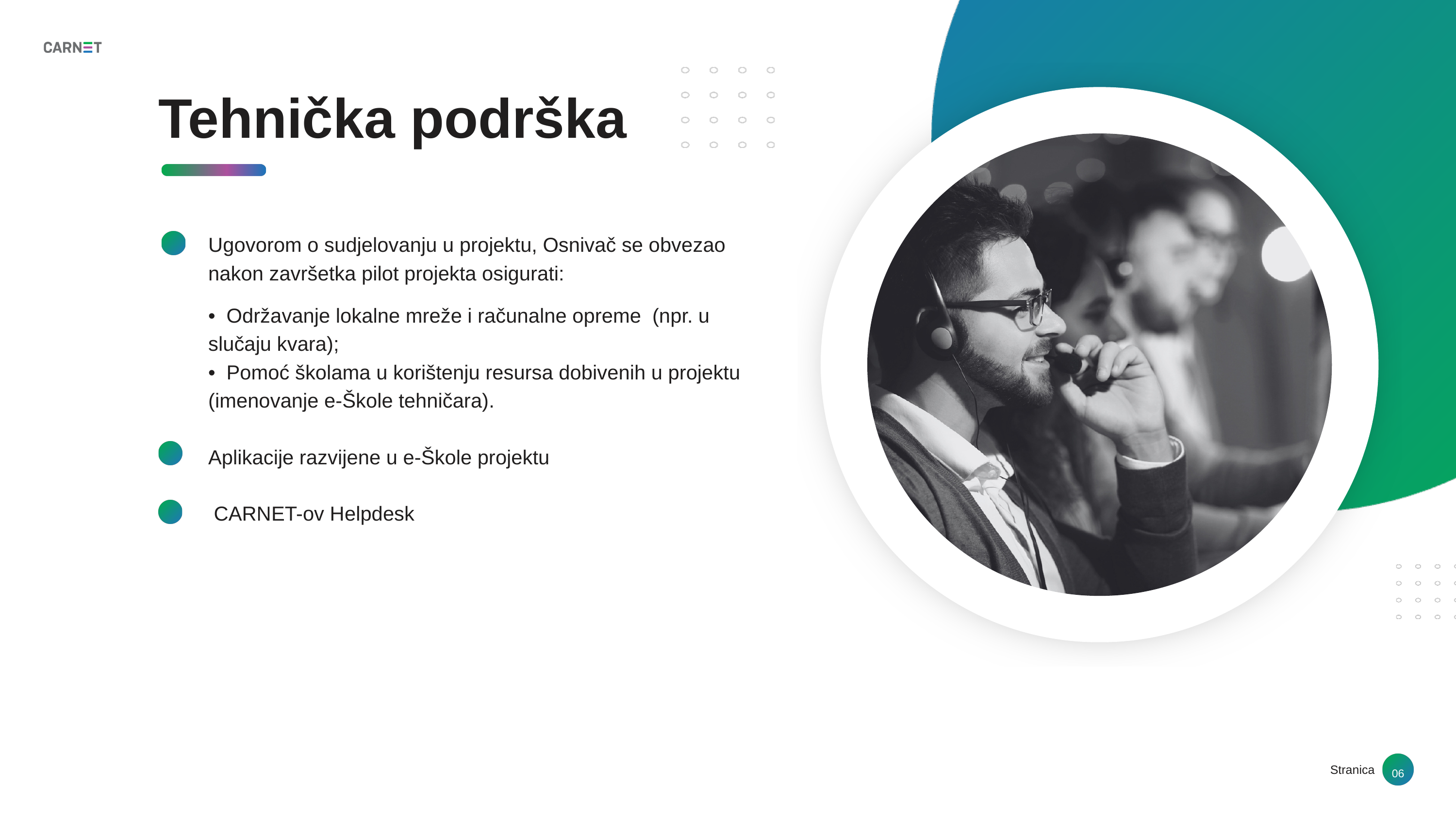

Tehnička podrška

Ugovorom o sudjelovanju u projektu, Osnivač se obvezao nakon završetka pilot projekta osigurati:

•  Održavanje lokalne mreže i računalne opreme  (npr. u slučaju kvara);
•  Pomoć školama u korištenju resursa dobivenih u projektu (imenovanje e-Škole tehničara).

Aplikacije razvijene u e-Škole projektu

 CARNET-ov Helpdesk

06
Stranica